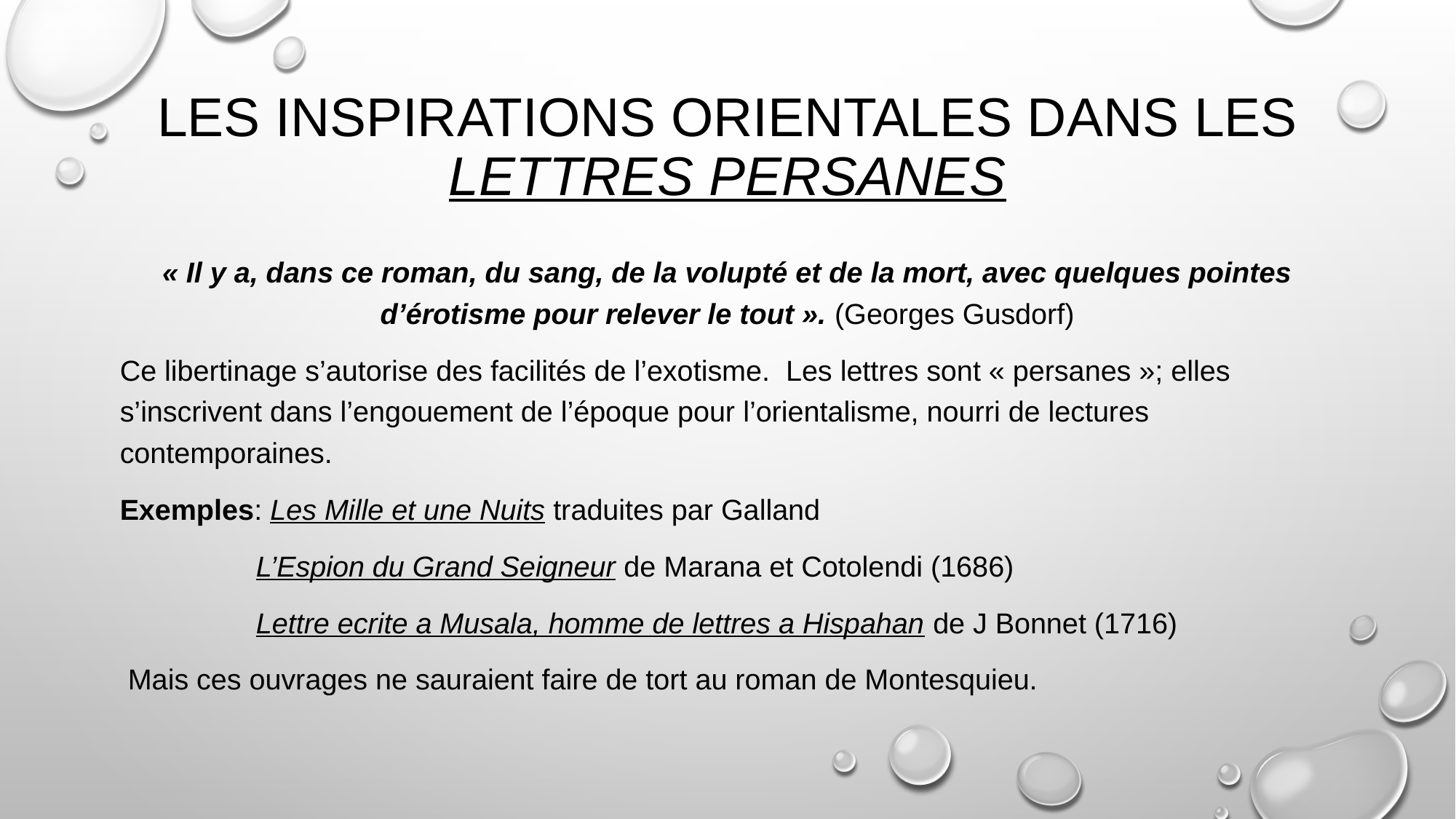

# LES INSPIRATIONS ORIENTALES DANS LES LETTRES PERSANES
« Il y a, dans ce roman, du sang, de la volupté et de la mort, avec quelques pointes d’érotisme pour relever le tout ». (Georges Gusdorf)
Ce libertinage s’autorise des facilités de l’exotisme.  Les lettres sont « persanes »; elles s’inscrivent dans l’engouement de l’époque pour l’orientalisme, nourri de lectures contemporaines.
Exemples: Les Mille et une Nuits traduites par Galland
                 L’Espion du Grand Seigneur de Marana et Cotolendi (1686)
                 Lettre ecrite a Musala, homme de lettres a Hispahan de J Bonnet (1716)
 Mais ces ouvrages ne sauraient faire de tort au roman de Montesquieu.